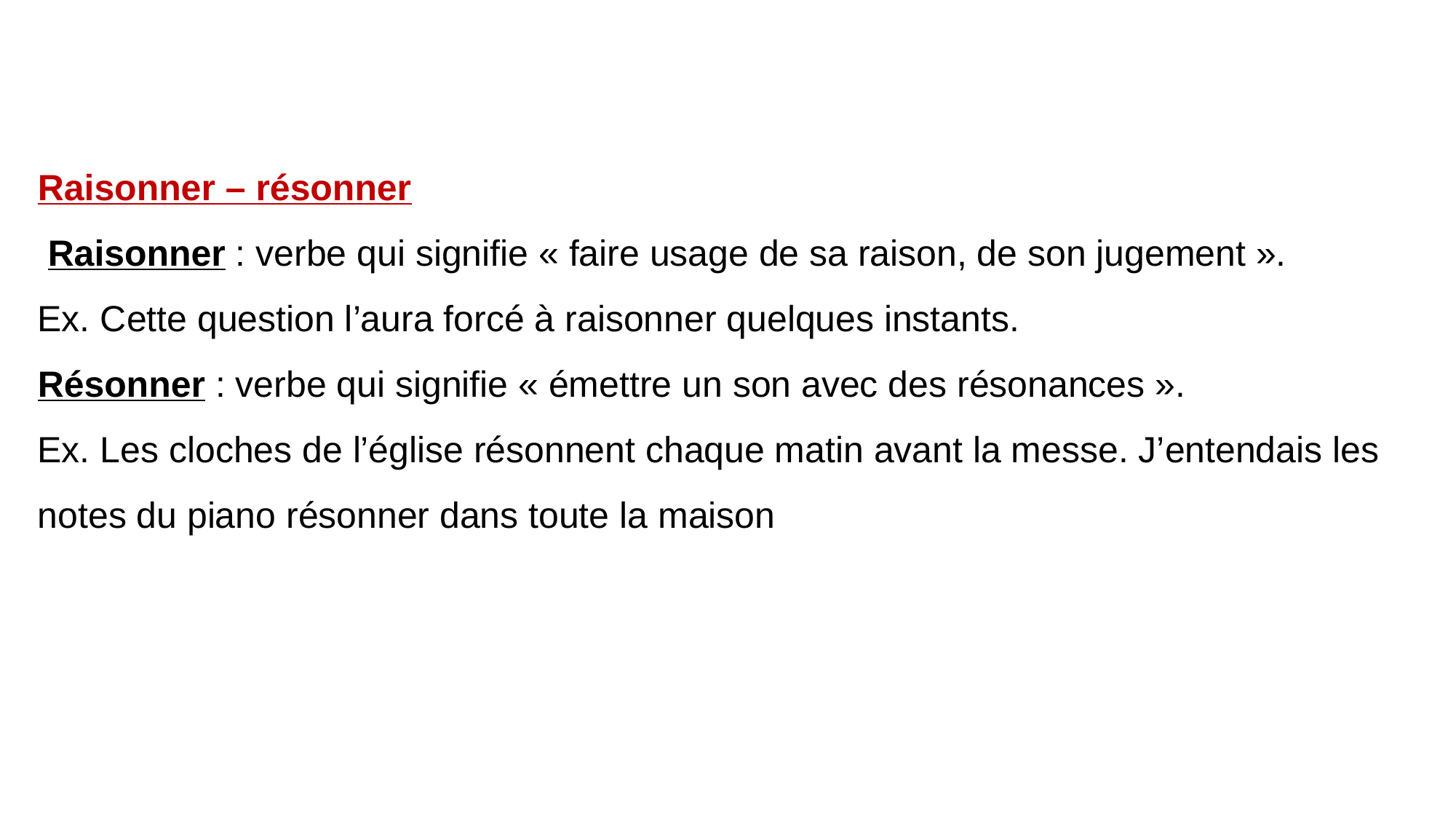

Raisonner – résonner
 Raisonner : verbe qui signifie « faire usage de sa raison, de son jugement ».
Ex. Cette question l’aura forcé à raisonner quelques instants.
Résonner : verbe qui signifie « émettre un son avec des résonances ».
Ex. Les cloches de l’église résonnent chaque matin avant la messe. J’entendais les notes du piano résonner dans toute la maison